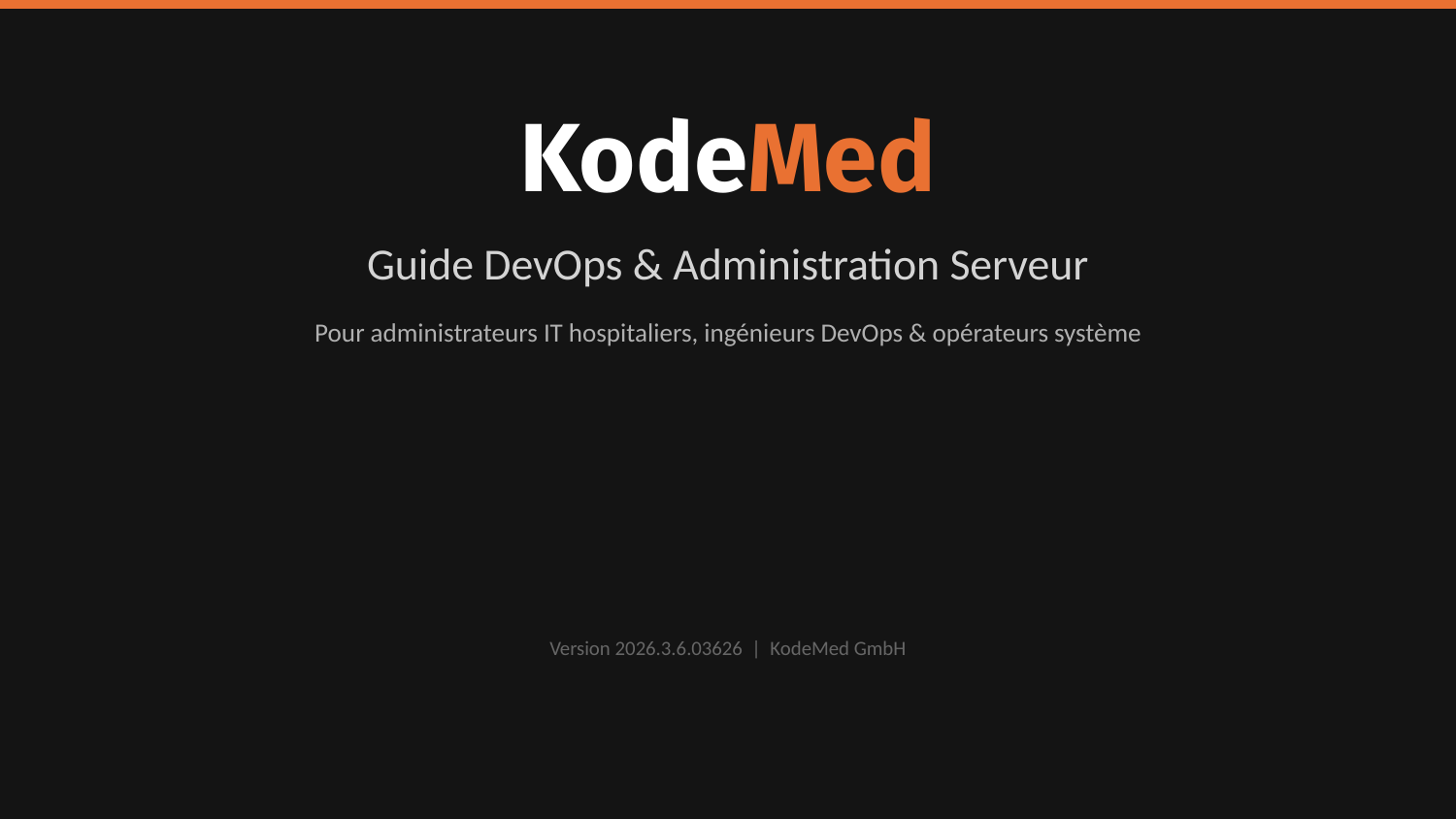

KodeMed
Guide DevOps & Administration Serveur
Pour administrateurs IT hospitaliers, ingénieurs DevOps & opérateurs système
Version 2026.3.6.03626  |  KodeMed GmbH